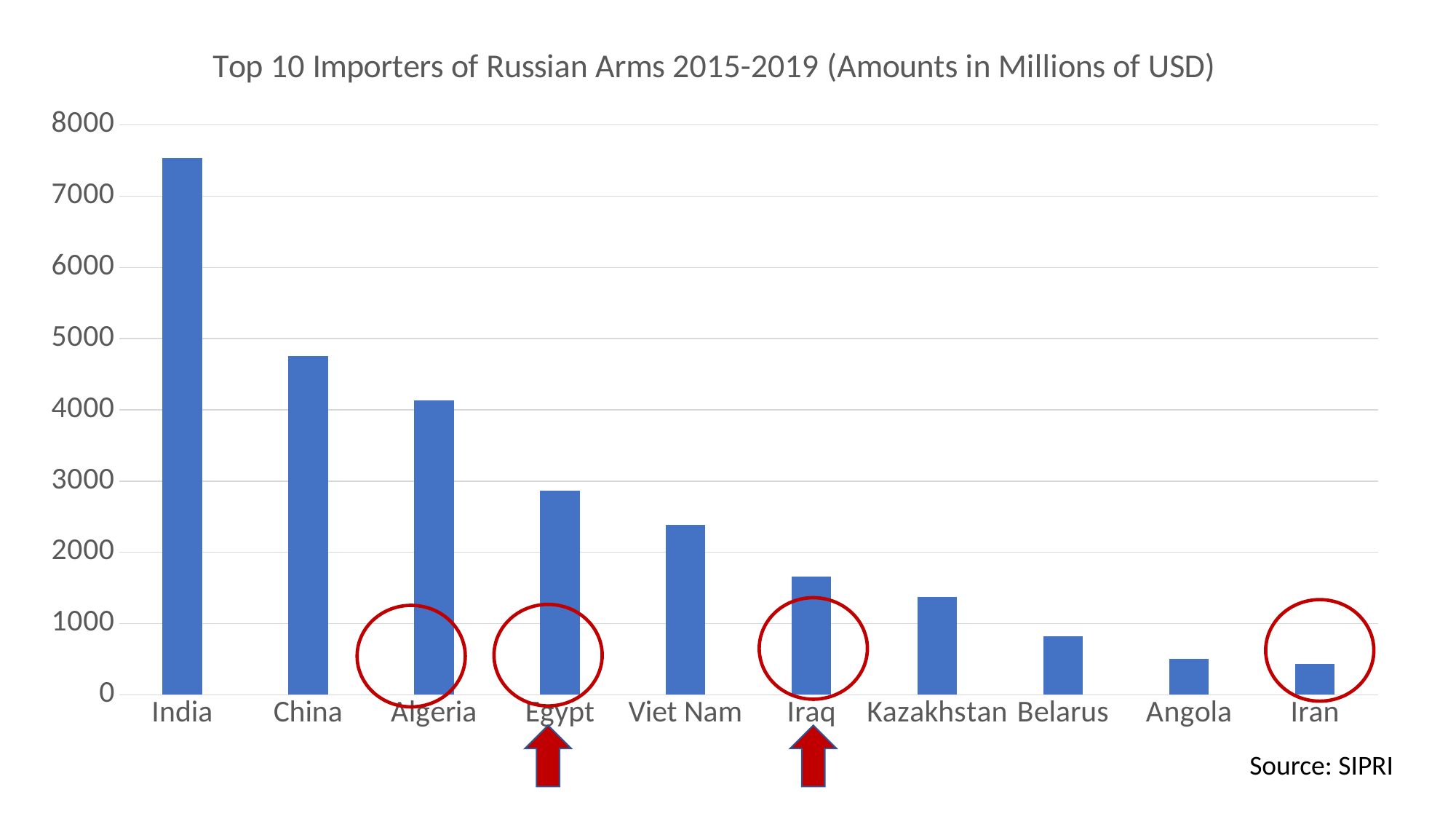

### Chart: Top 10 Importers of Russian Arms 2015-2019 (Amounts in Millions of USD)

| Category |  |
|---|---|
| India | 7534.0 |
| China | 4758.0 |
| Algeria | 4131.0 |
| Egypt | 2870.0 |
| Viet Nam | 2387.0 |
| Iraq | 1664.0 |
| Kazakhstan | 1373.0 |
| Belarus | 818.0 |
| Angola | 501.0 |
| Iran | 428.0 |

Source: SIPRI